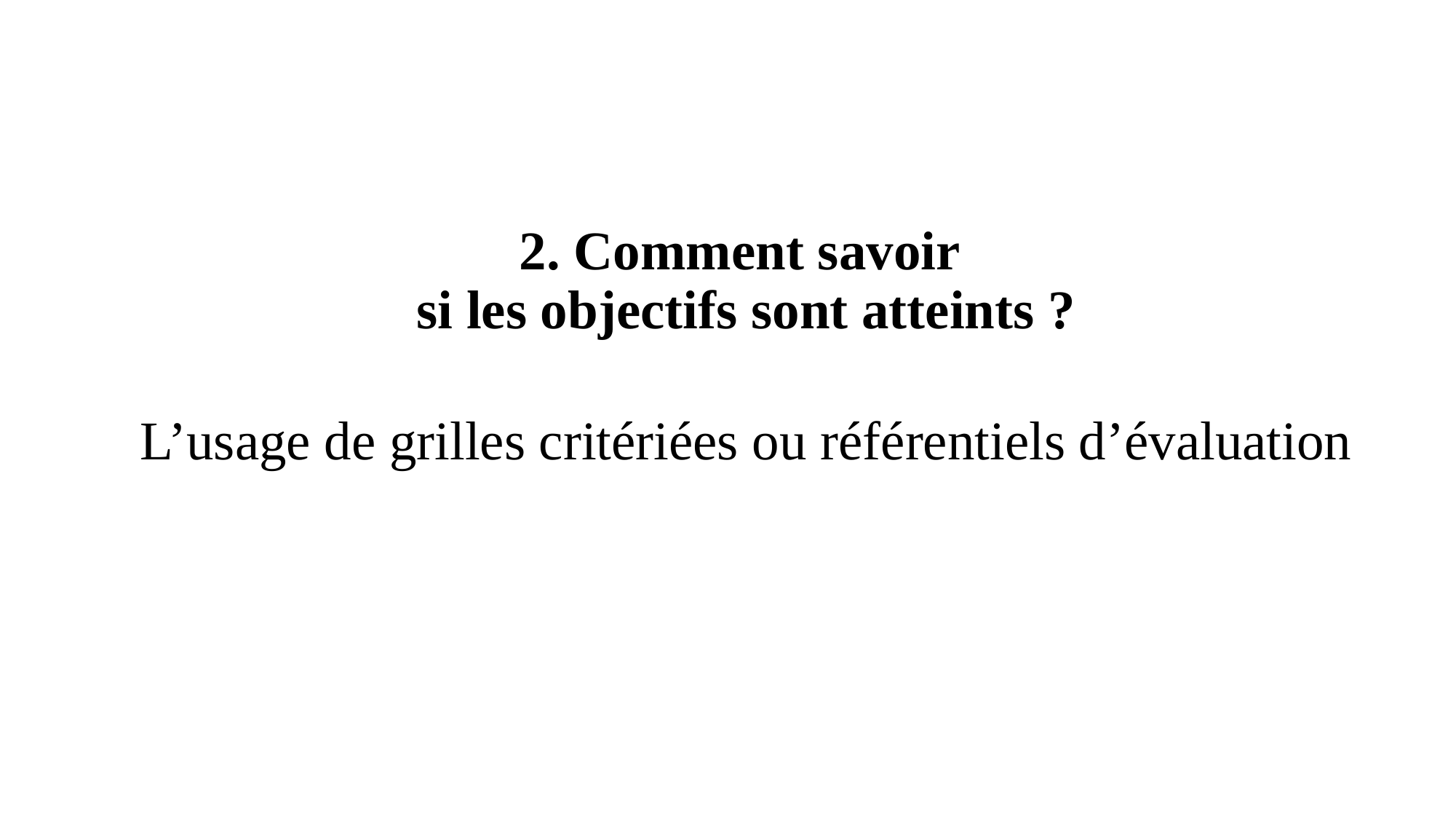

# 2. Comment savoir si les objectifs sont atteints ? L’usage de grilles critériées ou référentiels d’évaluation